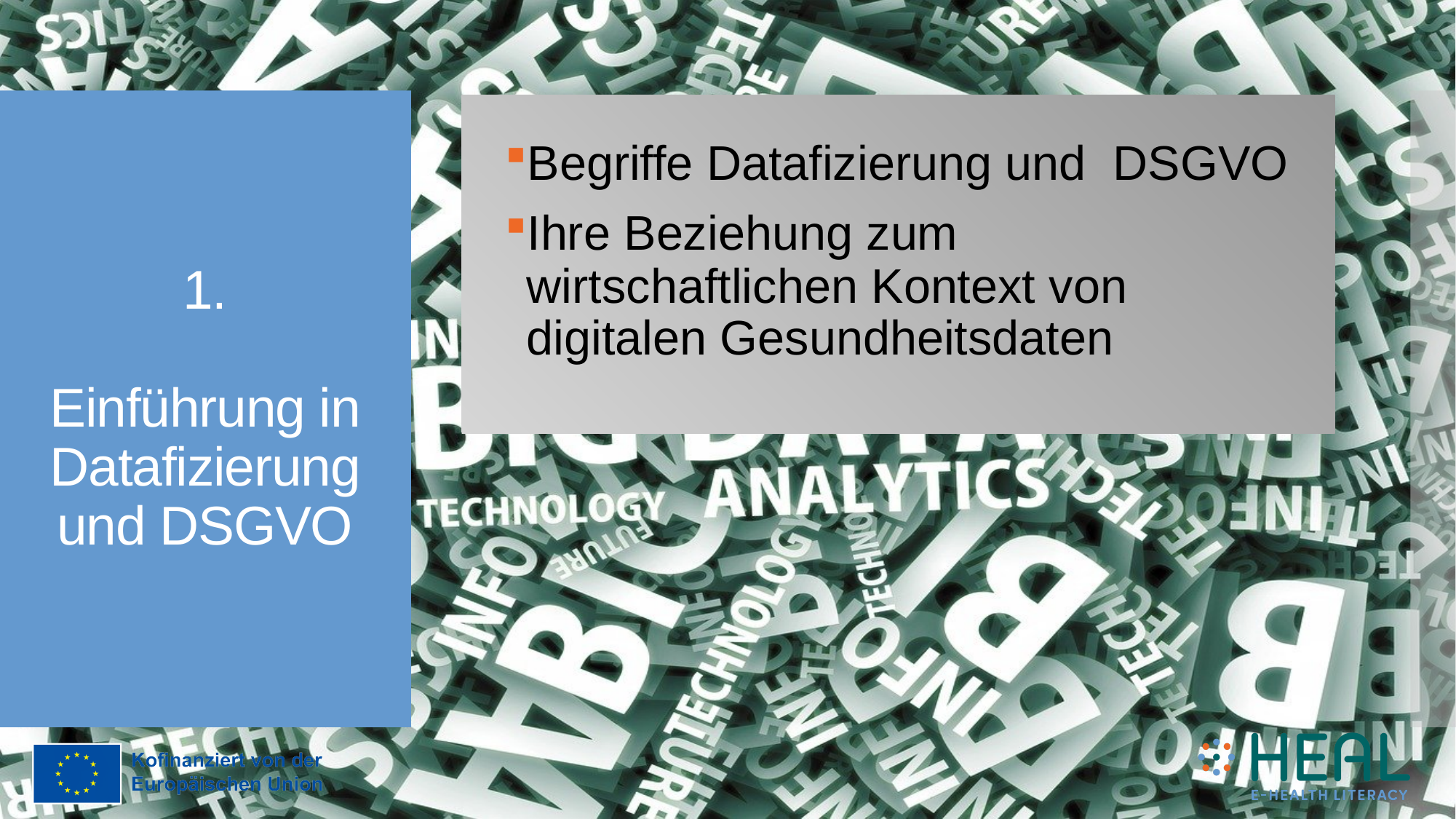

Begriffe Datafizierung und  DSGVO
Ihre Beziehung zum wirtschaftlichen Kontext von digitalen Gesundheitsdaten
# 1. Einführung in Datafizierung und DSGVO